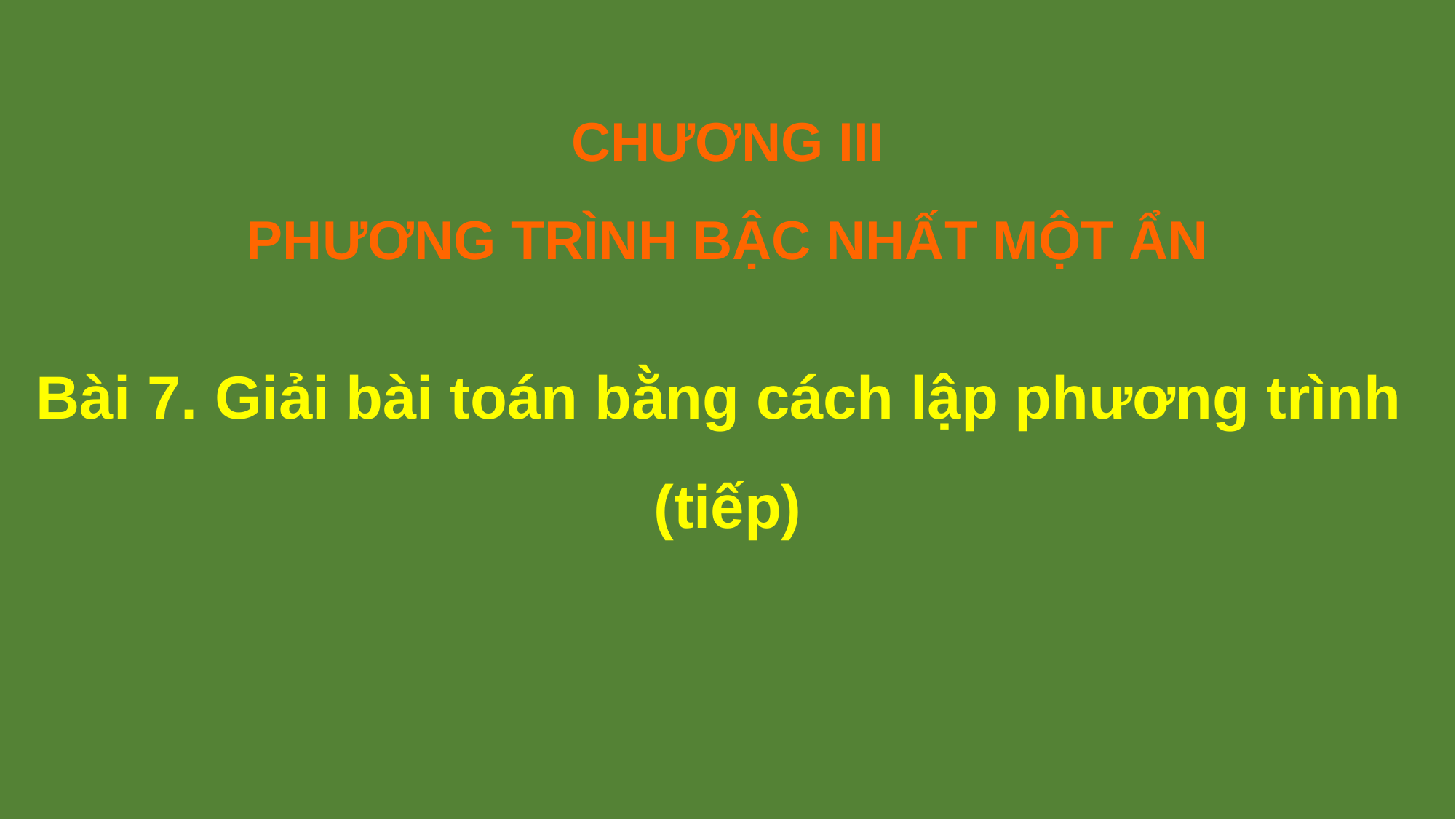

CHƯƠNG III
PHƯƠNG TRÌNH BẬC NHẤT MỘT ẨN
Bài 7. Giải bài toán bằng cách lập phương trình
(tiếp)